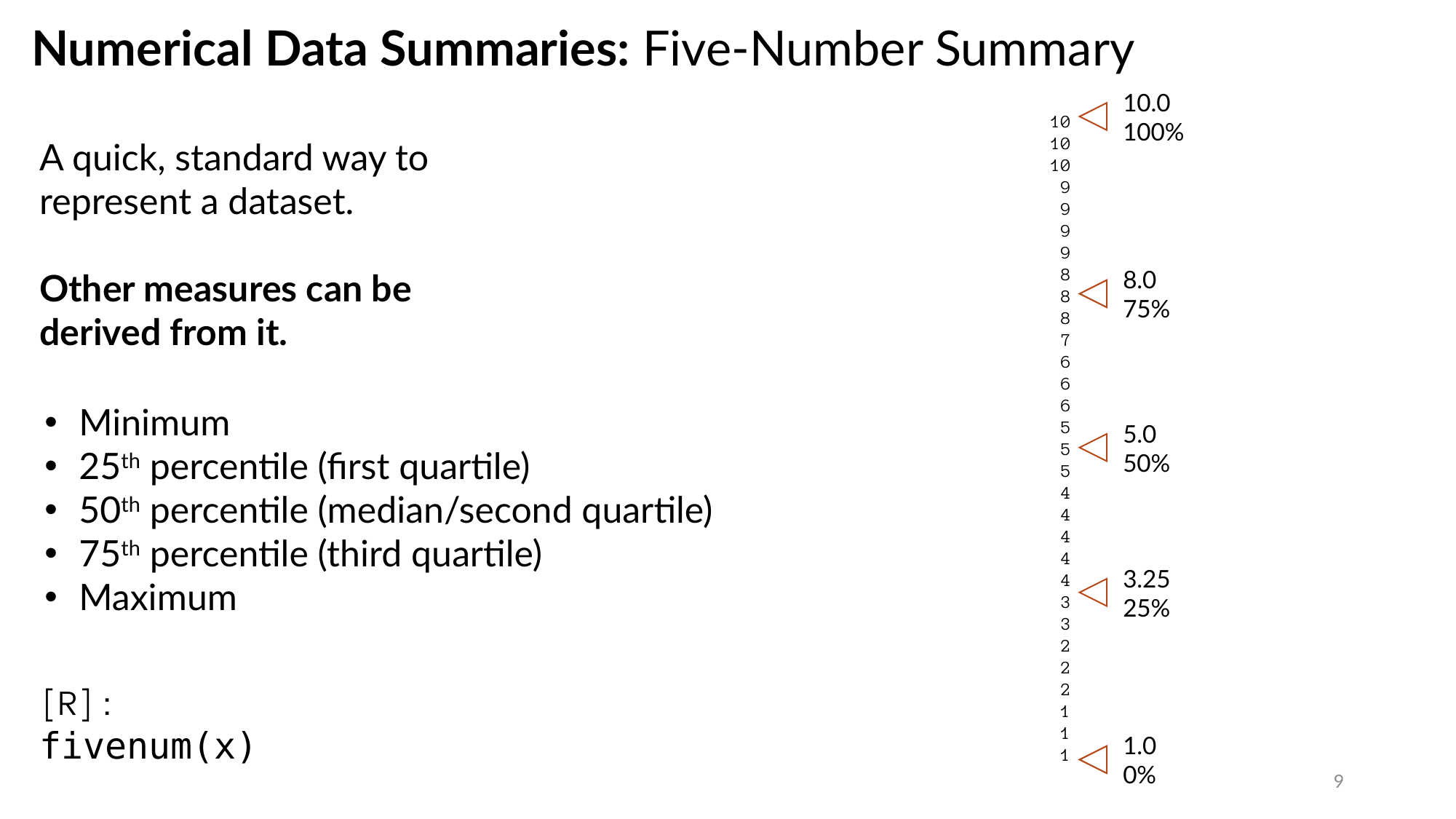

Numerical Data Summaries: Five-Number Summary
10.0
100%

| 10 |
| --- |
| 10 |
| 10 |
| 9 |
| 9 |
| 9 |
| 9 |
| 8 |
| 8 |
| 8 |
| 7 |
| 6 |
| 6 |
| 6 |
| 5 |
| 5 |
| 5 |
| 4 |
| 4 |
| 4 |
| 4 |
| 4 |
| 3 |
| 3 |
| 2 |
| 2 |
| 2 |
| 1 |
| 1 |
| 1 |
A quick, standard way to represent a dataset.

Other measures can be derived from it.
8.0
75%

Minimum
25th percentile (first quartile)
50th percentile (median/second quartile)
75th percentile (third quartile)
Maximum
5.0
50%

3.25
25%

[R]:
fivenum(x)
1.0
0%

9